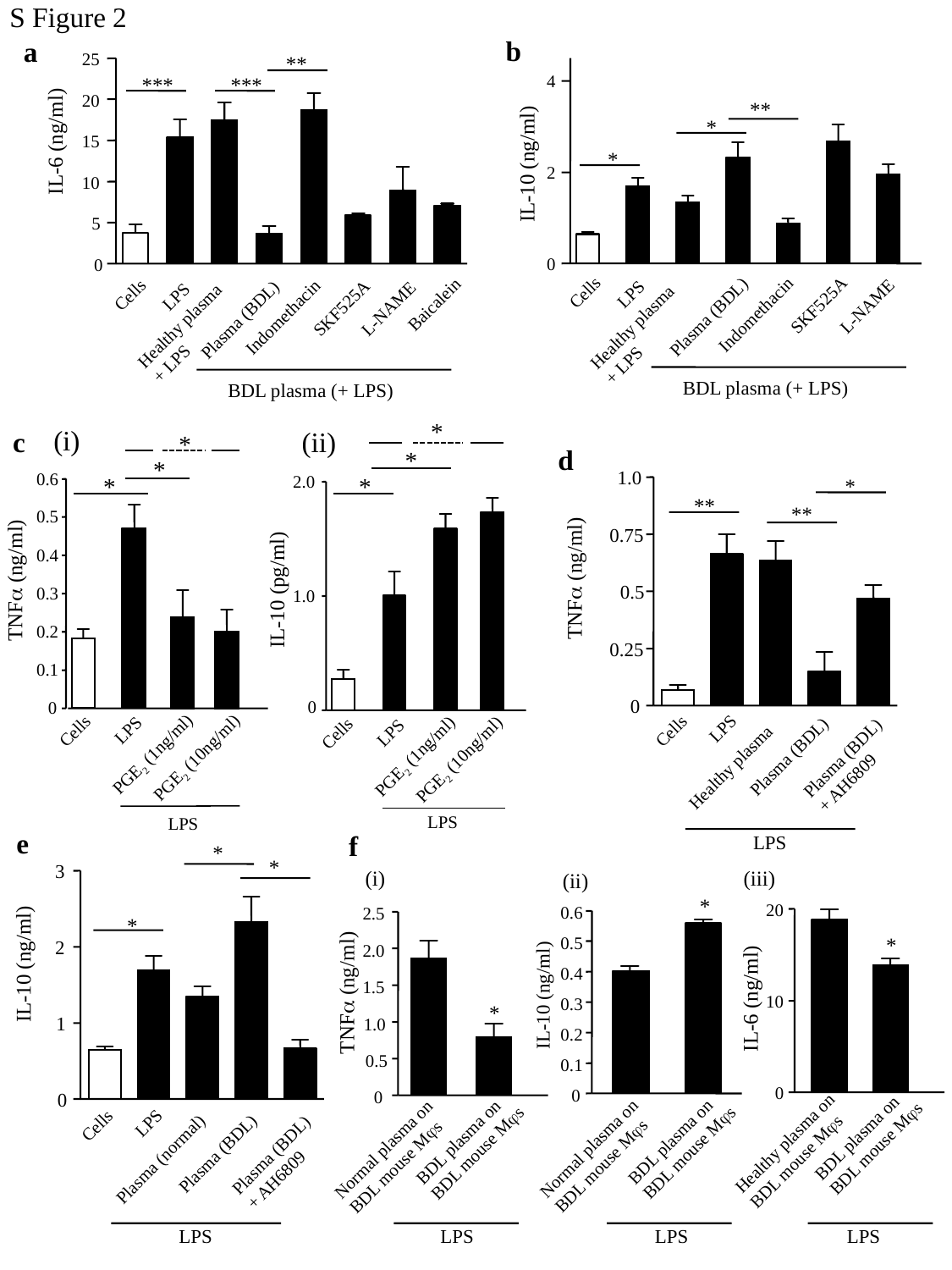

S Figure 2
b
a
25
**

***
***
20

IL-6 (ng/ml)
15

10

5

0

Cells
LPS
Baicalein
SKF525A
L-NAME
Healthy plasma
+ LPS
Plasma (BDL)
Indomethacin

BDL plasma (+ LPS)

4

**
*

*
IL-10 (ng/ml)
2

0

Cells
LPS
SKF525A
L-NAME
Plasma (BDL)
Indomethacin
Healthy plasma
+ LPS

BDL plasma (+ LPS)
 (i)
*
*
0.6
*

0.5

0.4

TNFα (ng/ml)
0.3

0.2

0.1
f

0

LPS
Cells
PGE2 (10ng/ml)
PGE2 (1ng/ml)
LPS
*
*
2.0
*

1.0

0

LPS
Cells
PGE2 (10ng/ml)
PGE2 (1ng/ml)
LPS
IL-10 (pg/ml)
c
(ii)
d
1.0
*

**
**

0.75

TNFα (ng/ml)

0.5

0.25

0

Plasma (BDL)
LPS
Cells
Plasma (BDL)
+ AH6809
Healthy plasma

LPS
e
f
*
*
3

*

2
IL-10 (ng/ml)

1

0

Plasma (BDL)
LPS
Cells
Plasma (BDL)
+ AH6809
Plasma (normal)

LPS
(i)
(iii)
(ii)
*
0.6

0.5

0.4

IL-10 (ng/ml)
0.3

0.2

0.1

0

BDL plasma on
BDL mouse Mϕs
Normal plasma on
BDL mouse Mϕs

20

*

IL-6 (ng/ml)
10

0

BDL plasma on
BDL mouse Mϕs
Healthy plasma on
BDL mouse Mϕs
2.5

2.0

1.5
TNFα (ng/ml)

*
1.0

0.5

0

BDL plasma on
BDL mouse Mϕs
Normal plasma on
BDL mouse Mϕs

LPS
LPS
LPS